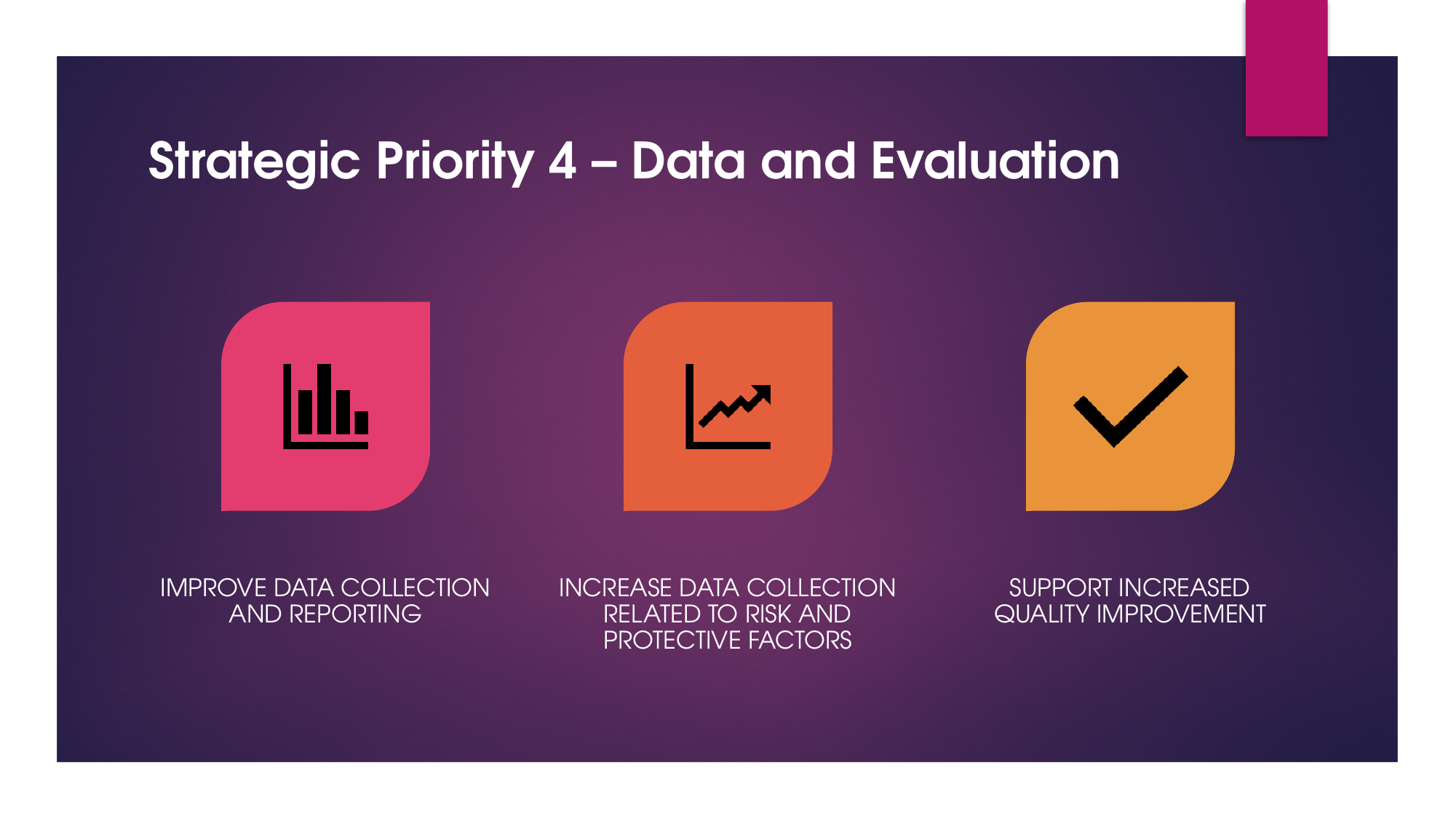

# Strategic Priority 4 – Data and Evaluation
Improve Data Collection and Reporting
Increase Data Collection Related to Risk and Protective Factors
Support Increased Quality Improvement